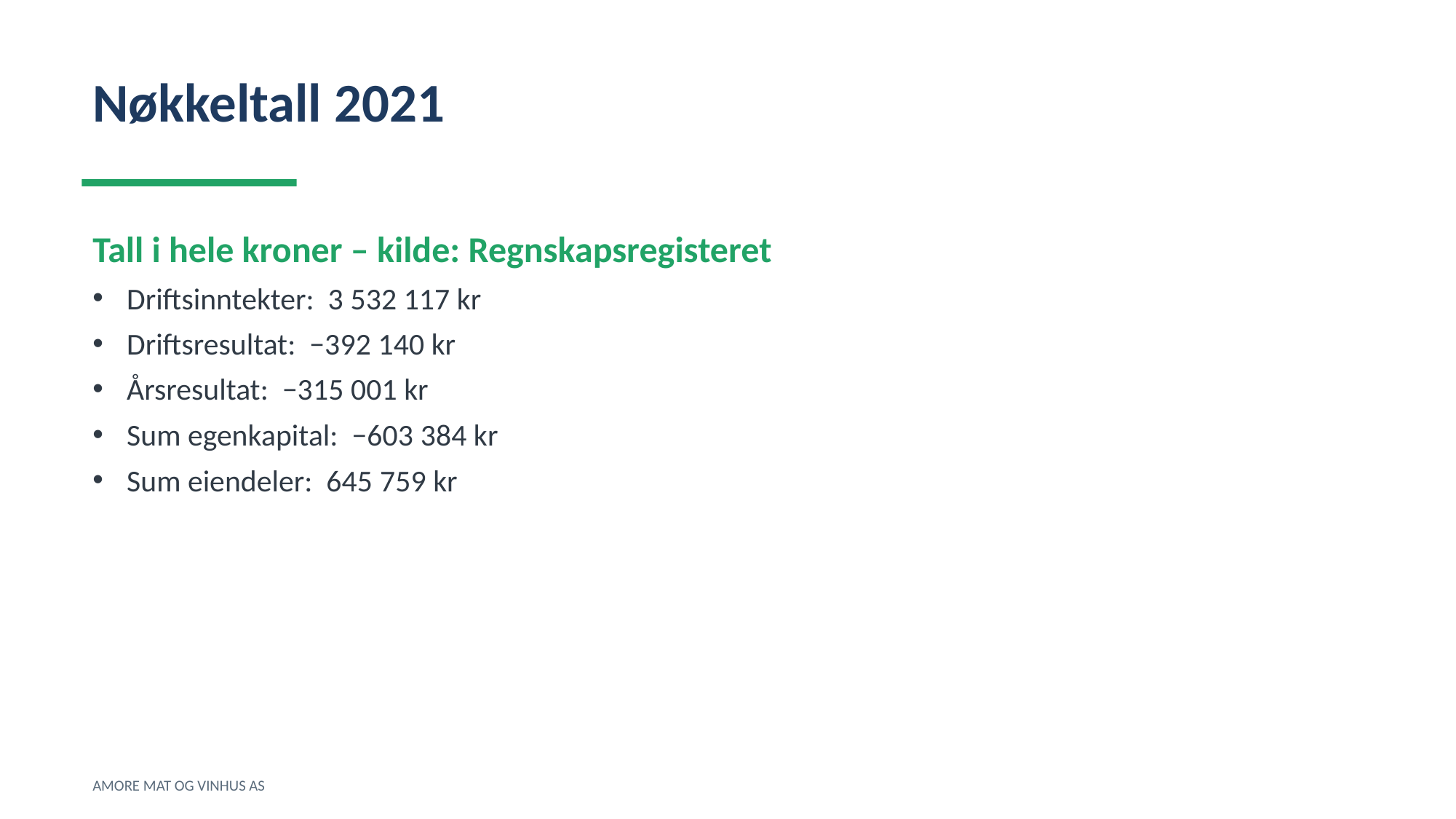

Nøkkeltall 2021

Tall i hele kroner – kilde: Regnskapsregisteret
Driftsinntekter:  3 532 117 kr
Driftsresultat:  −392 140 kr
Årsresultat:  −315 001 kr
Sum egenkapital:  −603 384 kr
Sum eiendeler:  645 759 kr
AMORE MAT OG VINHUS AS